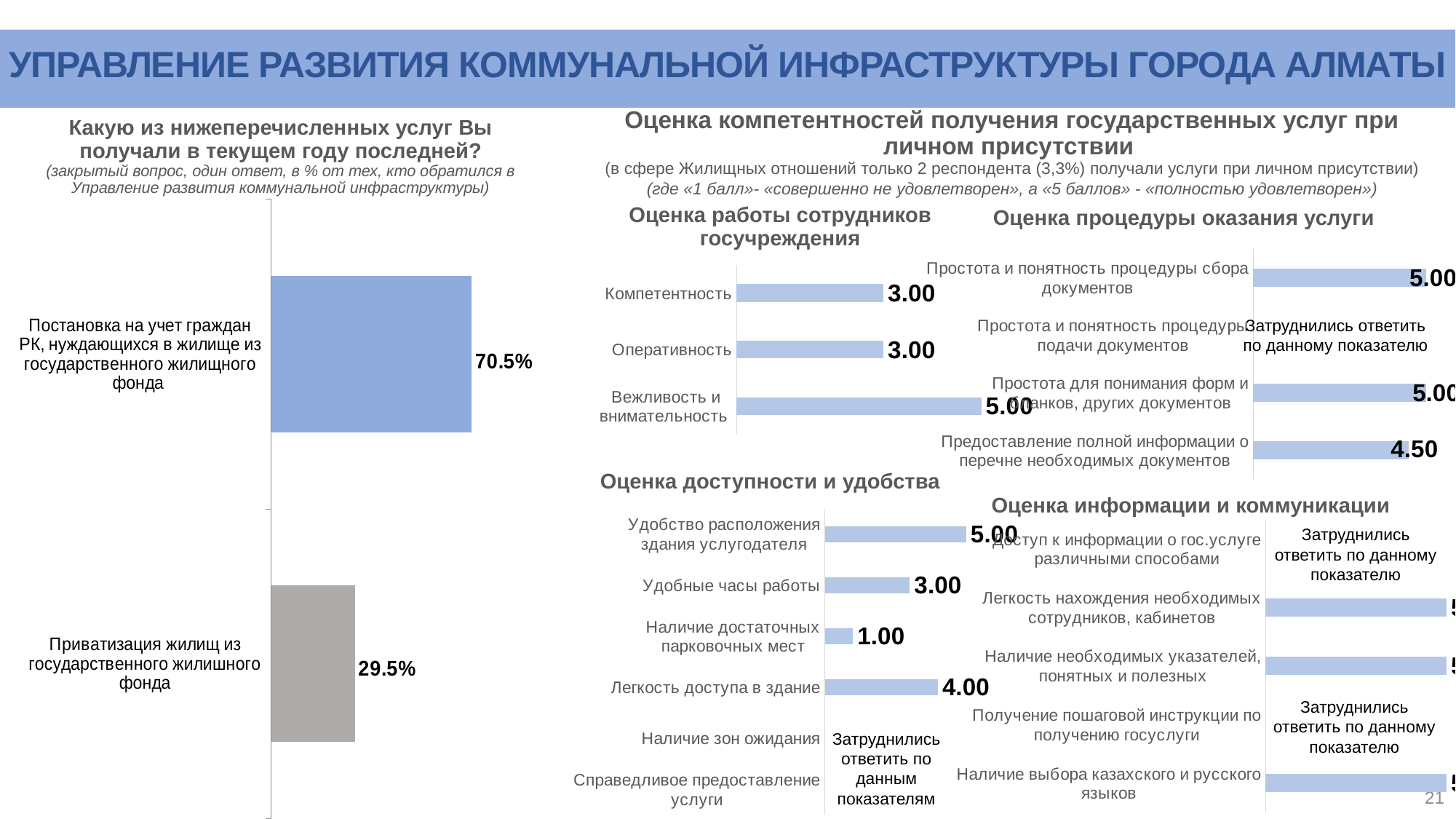

УПРАВЛЕНИЕ РАЗВИТИЯ КОММУНАЛЬНОЙ ИНФРАСТРУКТУРЫ ГОРОДА АЛМАТЫ
Оценка компетентностей получения государственных услуг при личном присутствии
(в сфере Жилищных отношений только 2 респондента (3,3%) получали услуги при личном присутствии)
(где «1 балл»- «совершенно не удовлетворен», а «5 баллов» - «полностью удовлетворен»)
Оценка работы сотрудников госучреждения

### Chart

| Category | Ряд 1 |
|---|---|
| Вежливость и внимательность  | 5.0 |
| Оперативность | 3.0 |
| Компетентность | 3.0 |
Оценка процедуры оказания услуги

### Chart

| Category | Ряд 1 |
|---|---|
| Предоставление полной информации о перечне необходимых документов | 4.5 |
| Простота для понимания форм и бланков, других документов | 5.0 |
| Простота и понятность процедуры подачи документов | 0.0 |
| Простота и понятность процедуры сбора документов | 5.0 |
Оценка информации и коммуникации

### Chart

| Category | Ряд 1 |
|---|---|
| Справедливое предоставление услуги | 0.0 |
| Наличие зон ожидания | 0.0 |
| Легкость доступа в здание | 4.0 |
| Наличие достаточных парковочных мест | 1.0 |
| Удобные часы работы | 3.0 |
| Удобство расположения здания услугодателя | 5.0 |

### Chart

| Category | Ряд 1 |
|---|---|
| Наличие выбора казахского и русского языков | 5.0 |
| Получение пошаговой инструкции по получению госуслуги | 0.0 |
| Наличие необходимых указателей, понятных и полезных | 5.0 |
| Легкость нахождения необходимых сотрудников, кабинетов | 5.0 |
| Доступ к информации о гос.услуге различными способами | 0.0 |
Какую из нижеперечисленных услуг Вы получали в текущем году последней?
(закрытый вопрос, один ответ, в % от тех, кто обратился в Управление развития коммунальной инфраструктуры)

### Chart

| Category | 3 квартал 2019 г.  |
|---|---|
| Приватизация жилищ из государственного жилишного фонда | 0.295 |
| Постановка на учет граждан РК, нуждающихся в жилище из государственного жилищного фонда  | 0.705 |
Затруднились ответить по данному показателю
Оценка доступности и удобства
Затруднились ответить по данному показателю
Затруднились ответить по данному показателю
Затруднились ответить по данным показателям
21